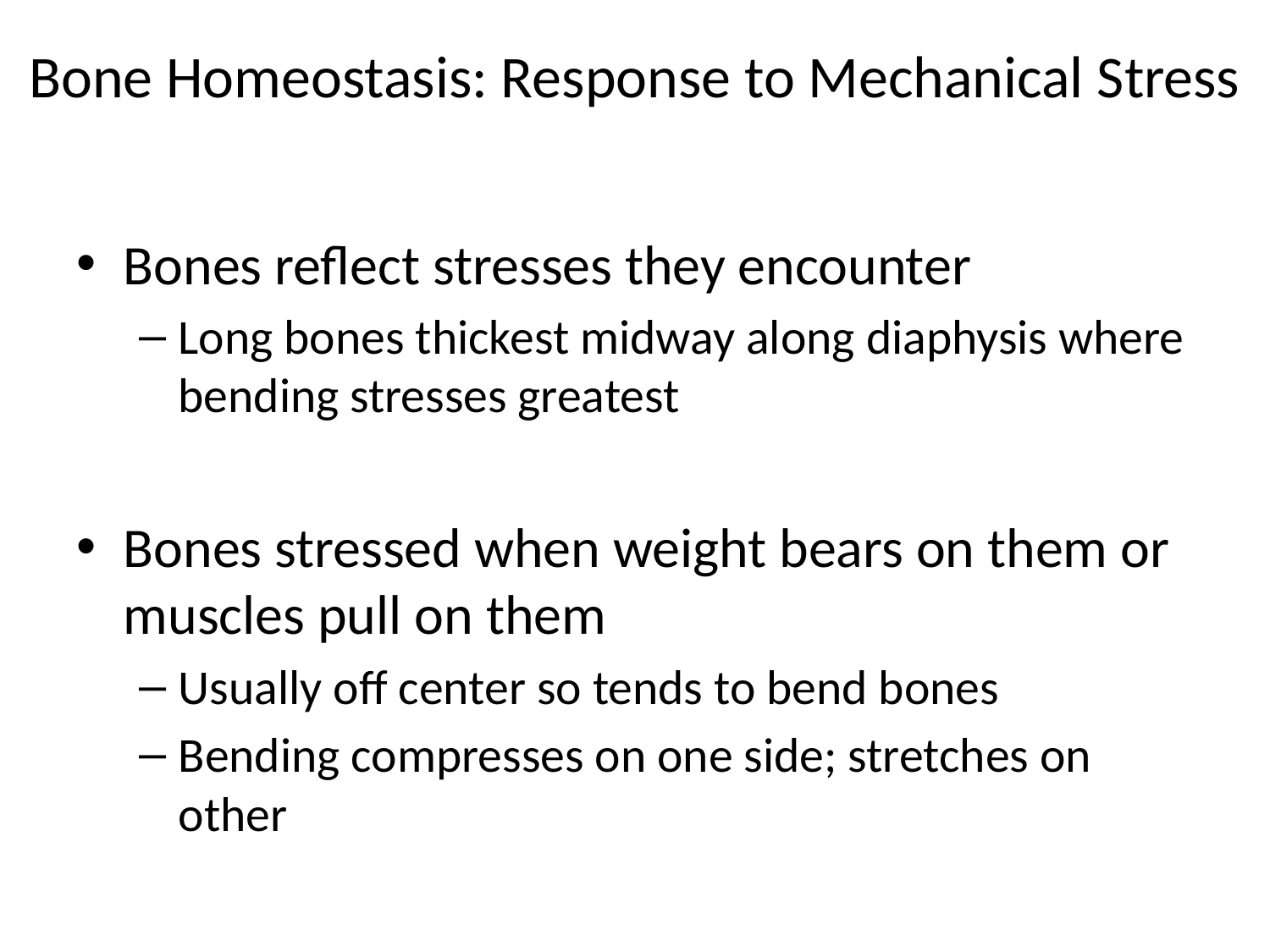

# Bone Homeostasis: Response to Mechanical Stress
Bones reflect stresses they encounter
Long bones thickest midway along diaphysis where bending stresses greatest

Bones stressed when weight bears on them or muscles pull on them
Usually off center so tends to bend bones
Bending compresses on one side; stretches on other